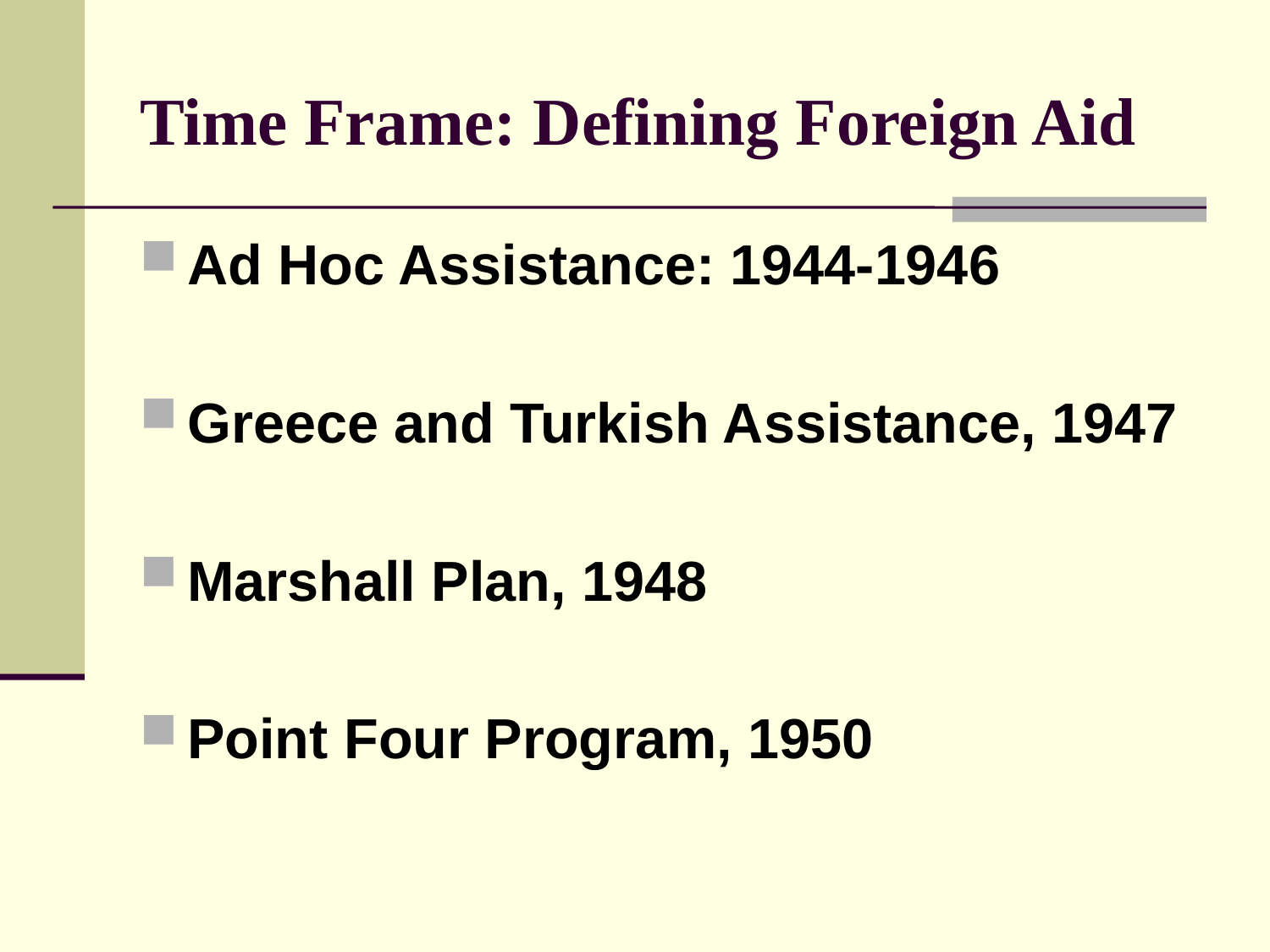

# Time Frame: Defining Foreign Aid
Ad Hoc Assistance: 1944-1946

Greece and Turkish Assistance, 1947

Marshall Plan, 1948

Point Four Program, 1950